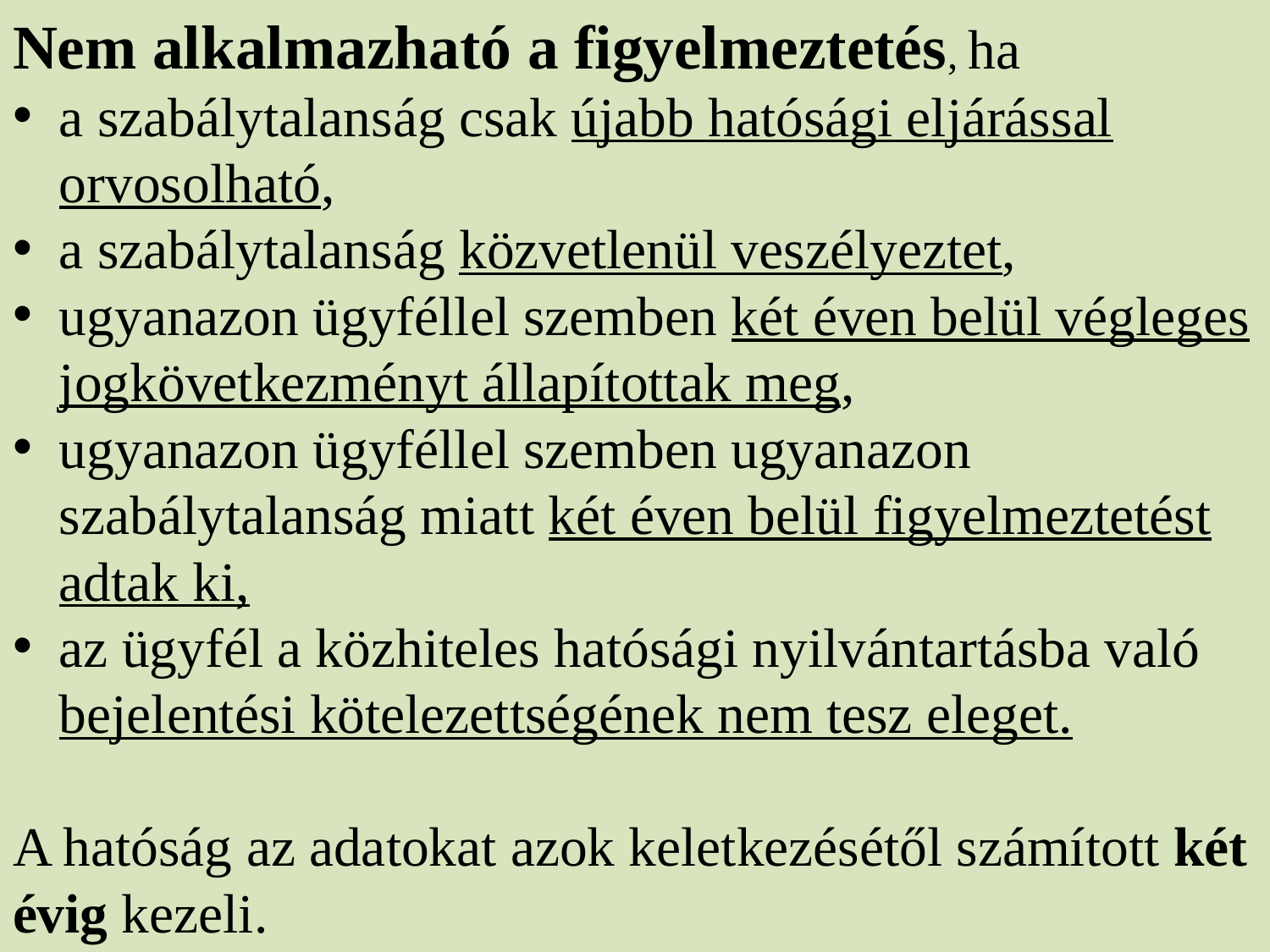

Nem alkalmazható a figyelmeztetés, ha
a szabálytalanság csak újabb hatósági eljárással orvosolható,
a szabálytalanság közvetlenül veszélyeztet,
ugyanazon ügyféllel szemben két éven belül végleges jogkövetkezményt állapítottak meg,
ugyanazon ügyféllel szemben ugyanazon szabálytalanság miatt két éven belül figyelmeztetést adtak ki,
az ügyfél a közhiteles hatósági nyilvántartásba való bejelentési kötelezettségének nem tesz eleget.

A hatóság az adatokat azok keletkezésétől számított két évig kezeli.